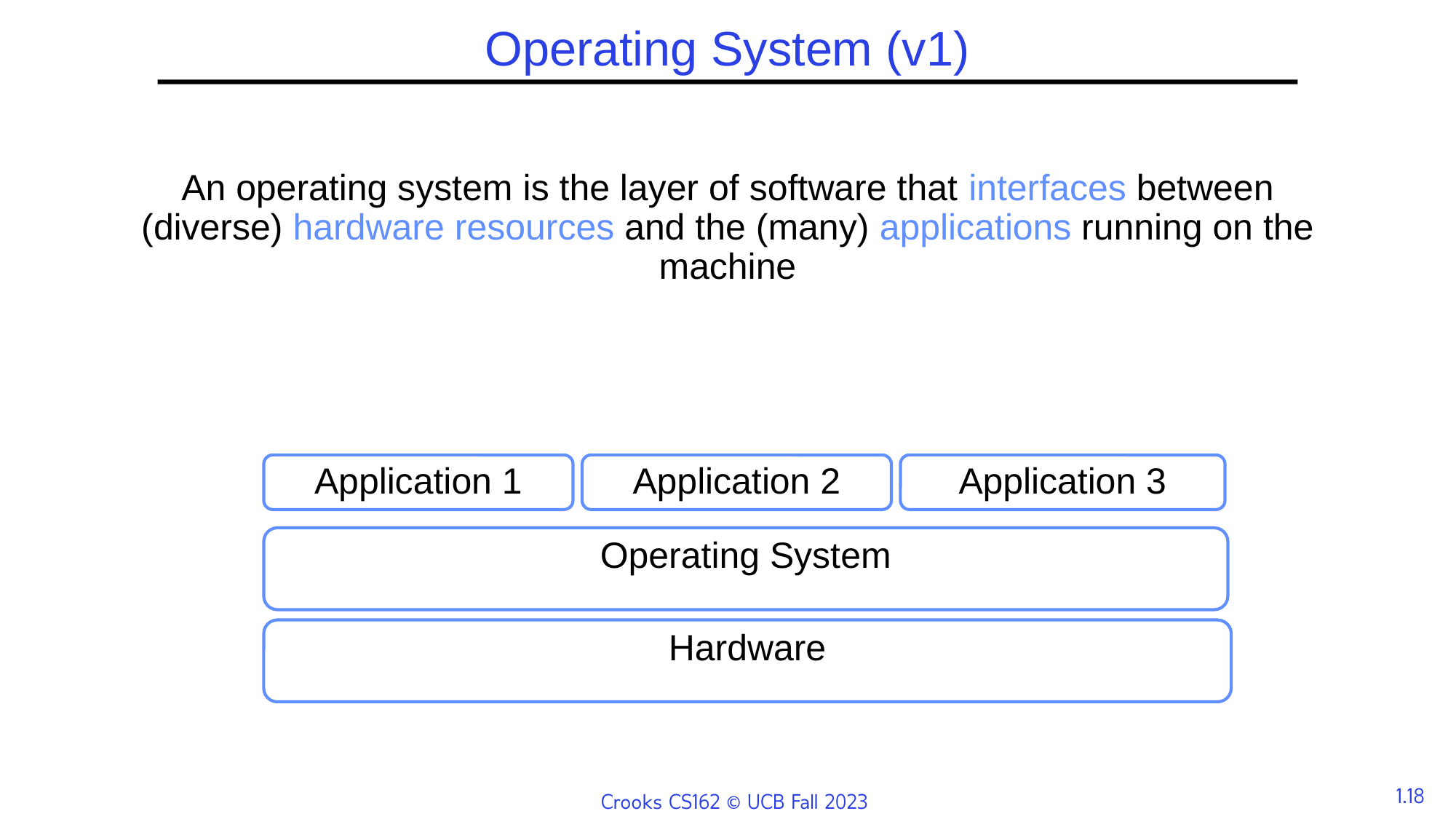

# Operating System (v1)
An operating system is the layer of software that interfaces between (diverse) hardware resources and the (many) applications running on the machine
Application 1
Application 2
Application 3
Operating System
Hardware